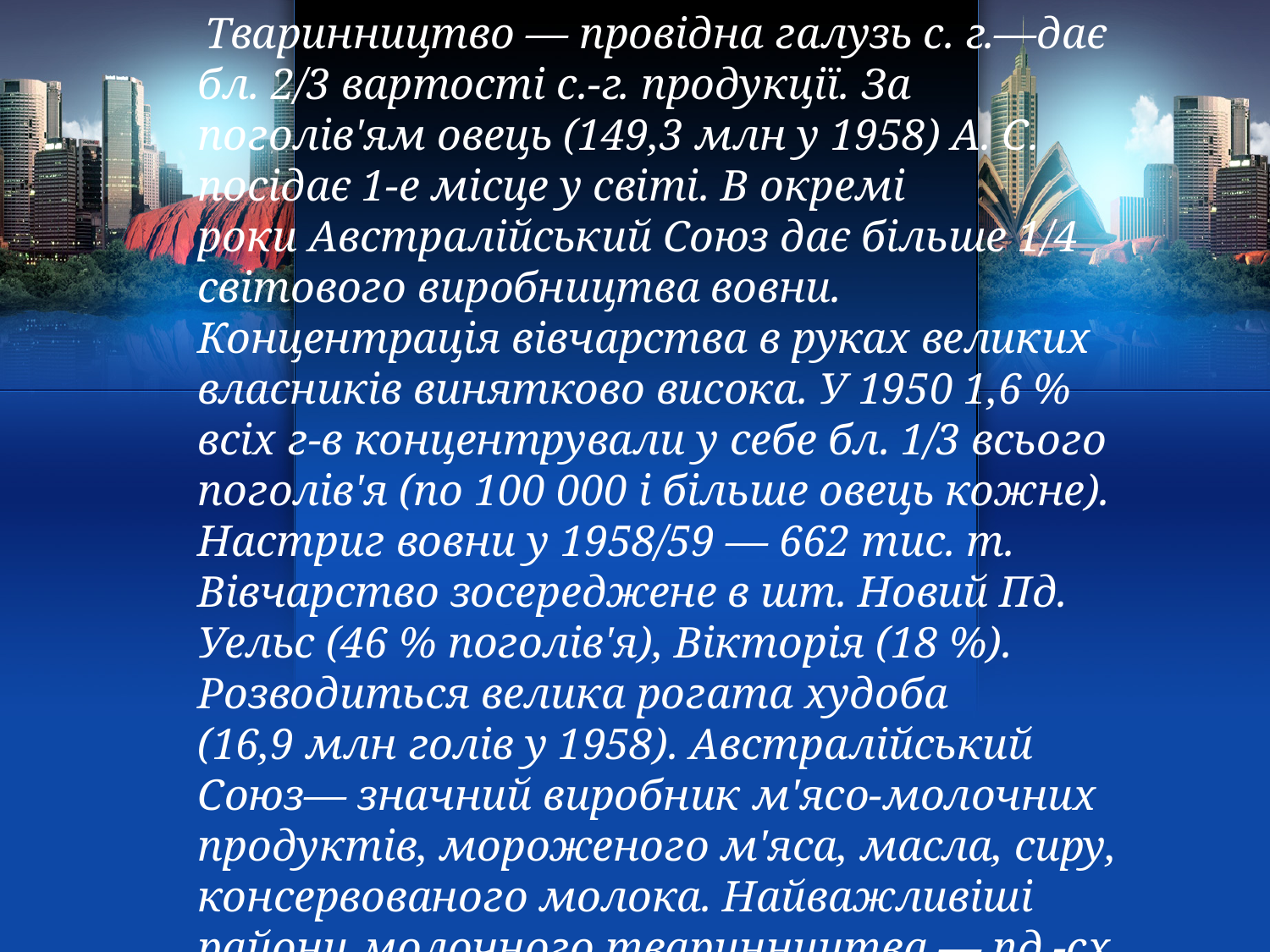

Тваринництво — провідна галузь с. г.—дає бл. 2/3 вартості с.-г. продукції. За поголів'ям овець (149,3 млн у 1958) А. С. посідає 1-е місце у світі. В окремі роки Австралійський Союз дає більше 1/4 світового виробництва вовни. Концентрація вівчарства в руках великих власників винятково висока. У 1950 1,6 % всіх г-в концентрували у себе бл. 1/3 всього поголів'я (по 100 000 і більше овець кожне). Настриг вовни у 1958/59 — 662 тис. т. Вівчарство зосереджене в шт. Новий Пд. Уельс (46 % поголів'я), Вікторія (18 %). Розводиться велика рогата худоба (16,9 млн голів у 1958). Австралійський Союз— значний виробник м'ясо-молочних продуктів, мороженого м'яса, масла, сиру, консервованого молока. Найважливіші райони молочного тваринництва — пд.-сх. узбережжя, м'ясного — Квінсленд.